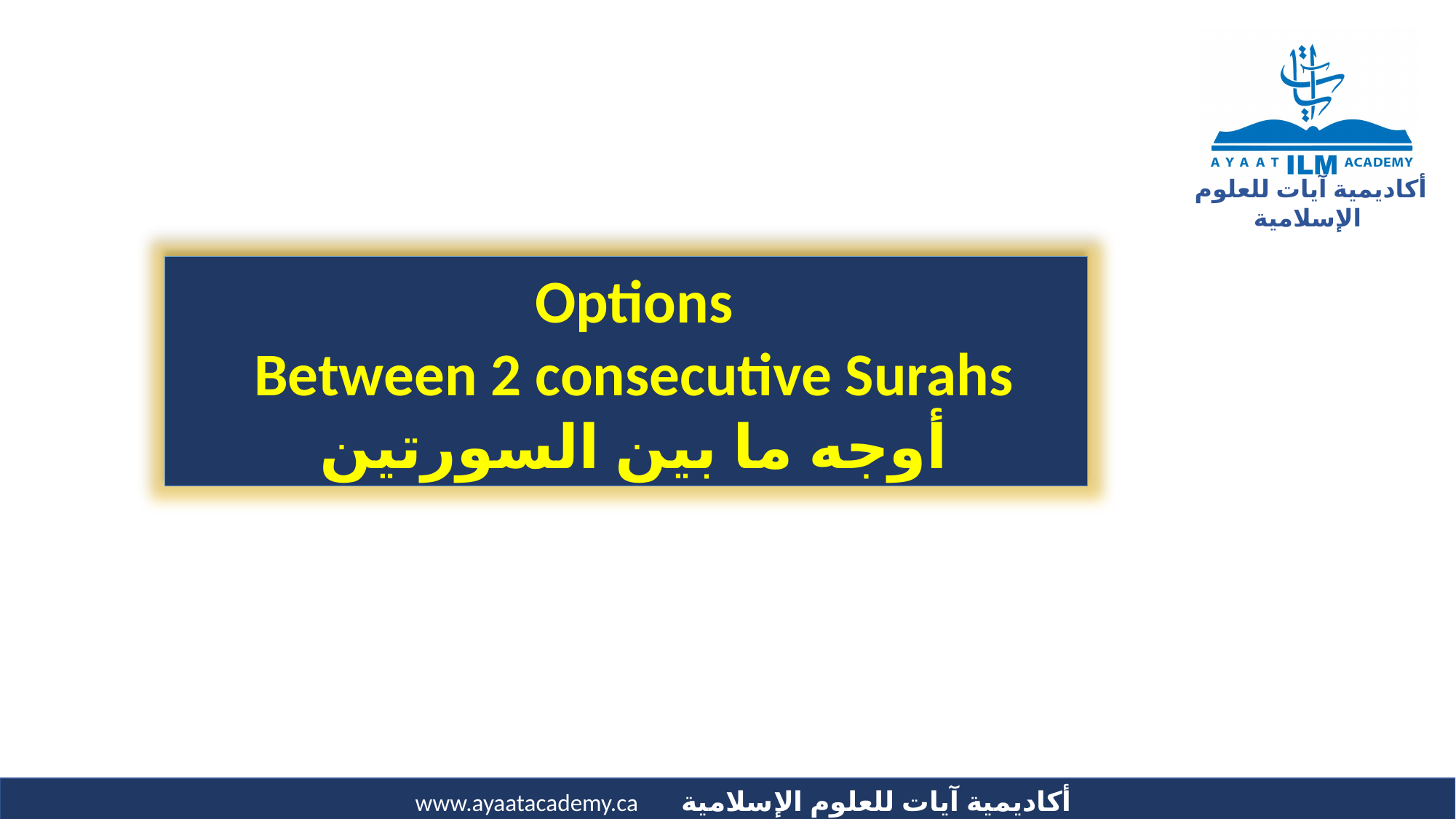

Options
Between 2 consecutive Surahs
أوجه ما بين السورتين